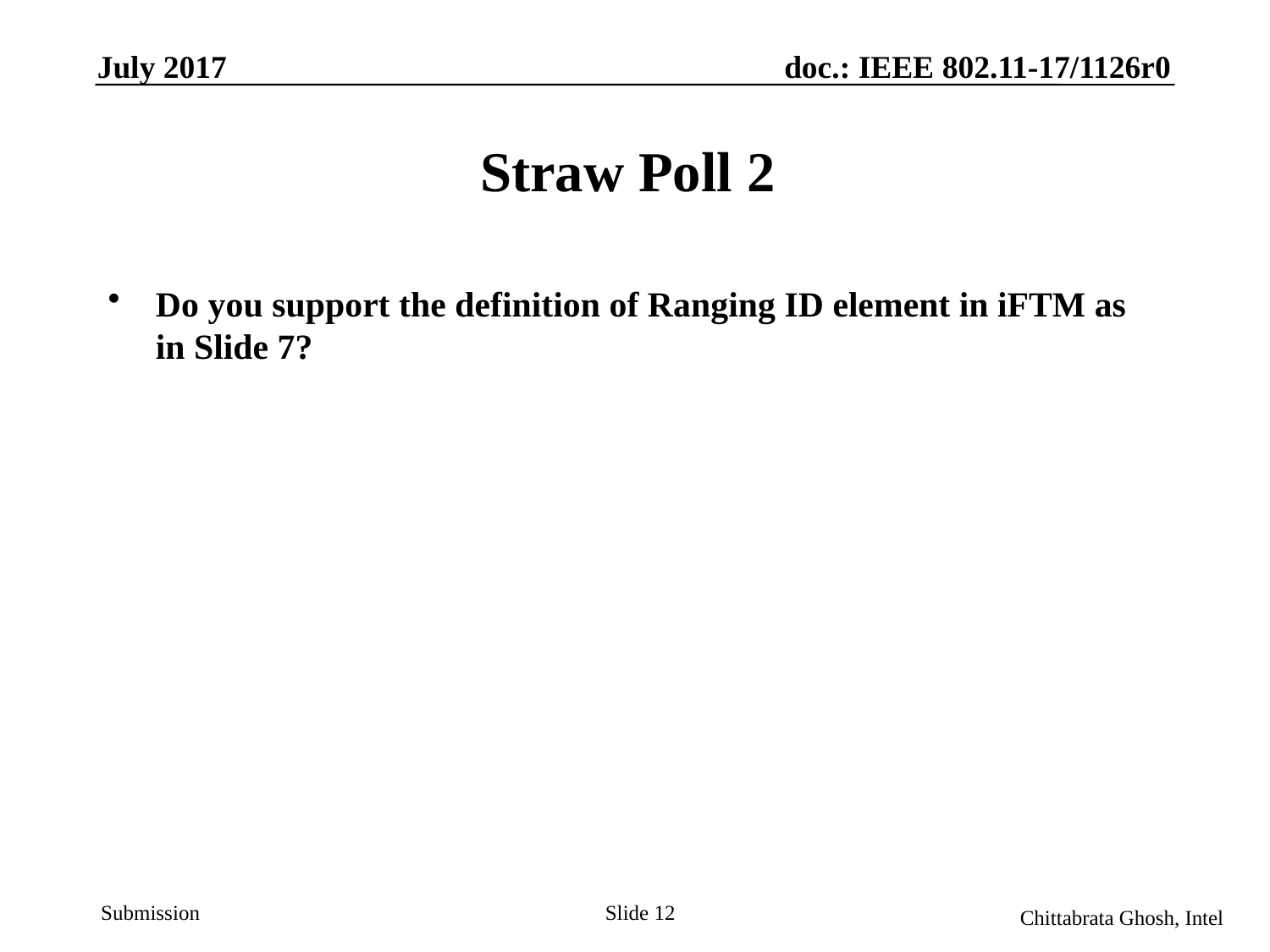

July 2017
doc.: IEEE 802.11-17/1126r0
# Straw Poll 2
Do you support the definition of Ranging ID element in iFTM as in Slide 7?
Slide 12
Chittabrata Ghosh, Intel